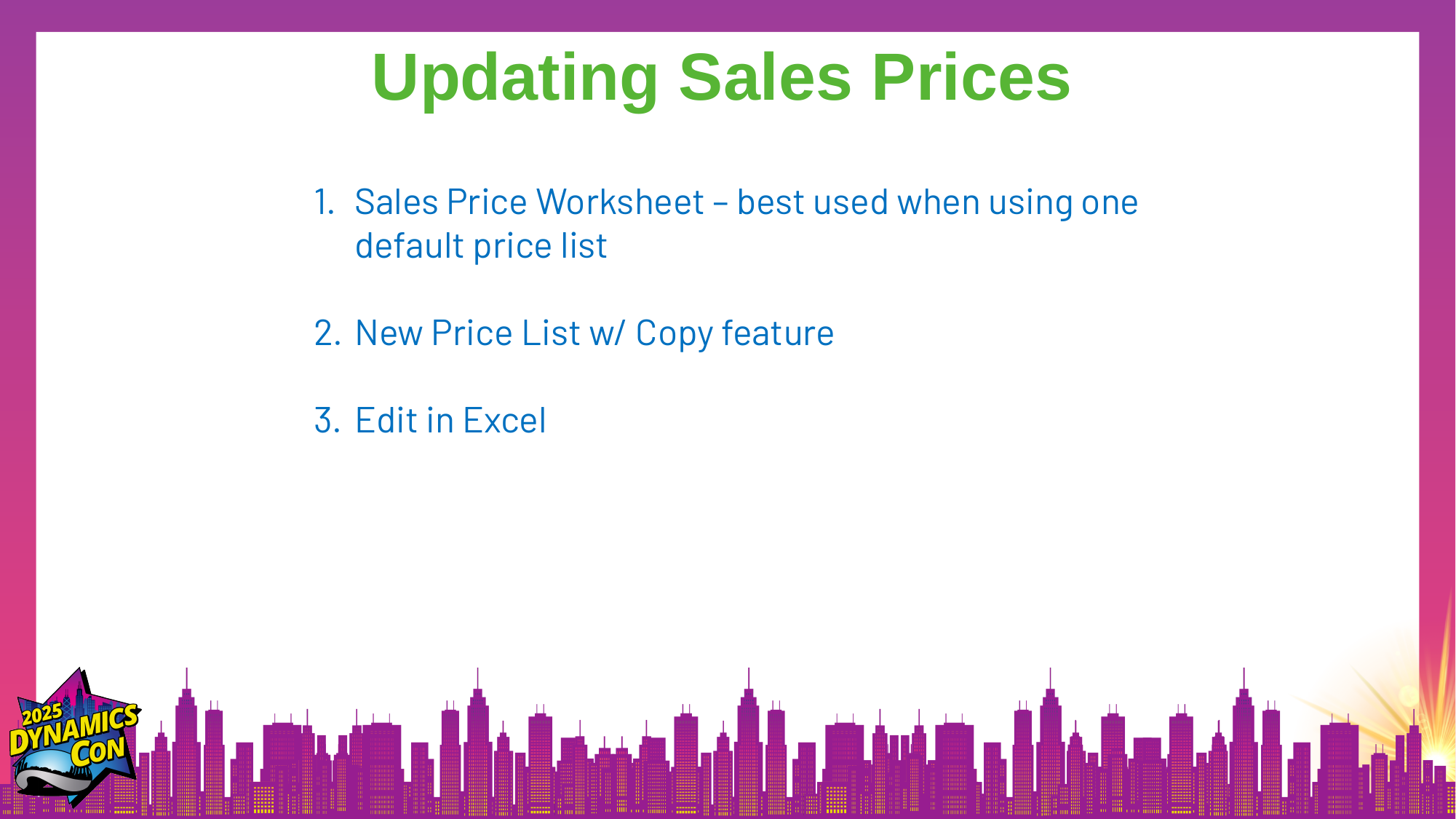

Updating Sales Prices
Sales Price Worksheet – best used when using one default price list

New Price List w/ Copy feature

Edit in Excel